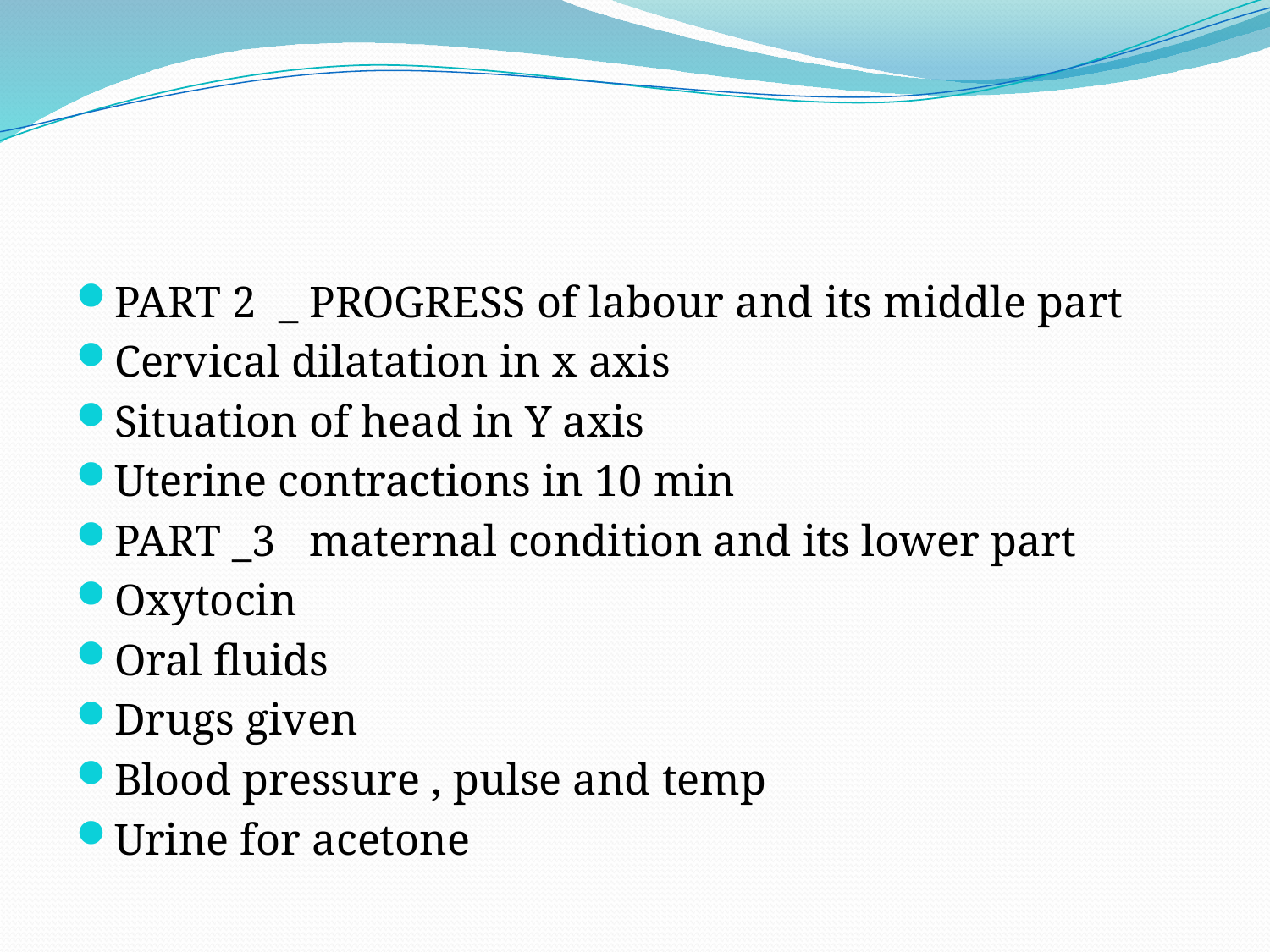

#
PART 2  _ PROGRESS of labour and its middle part
Cervical dilatation in x axis
Situation of head in Y axis
Uterine contractions in 10 min
PART _3   maternal condition and its lower part
Oxytocin
Oral fluids
Drugs given
Blood pressure , pulse and temp
Urine for acetone